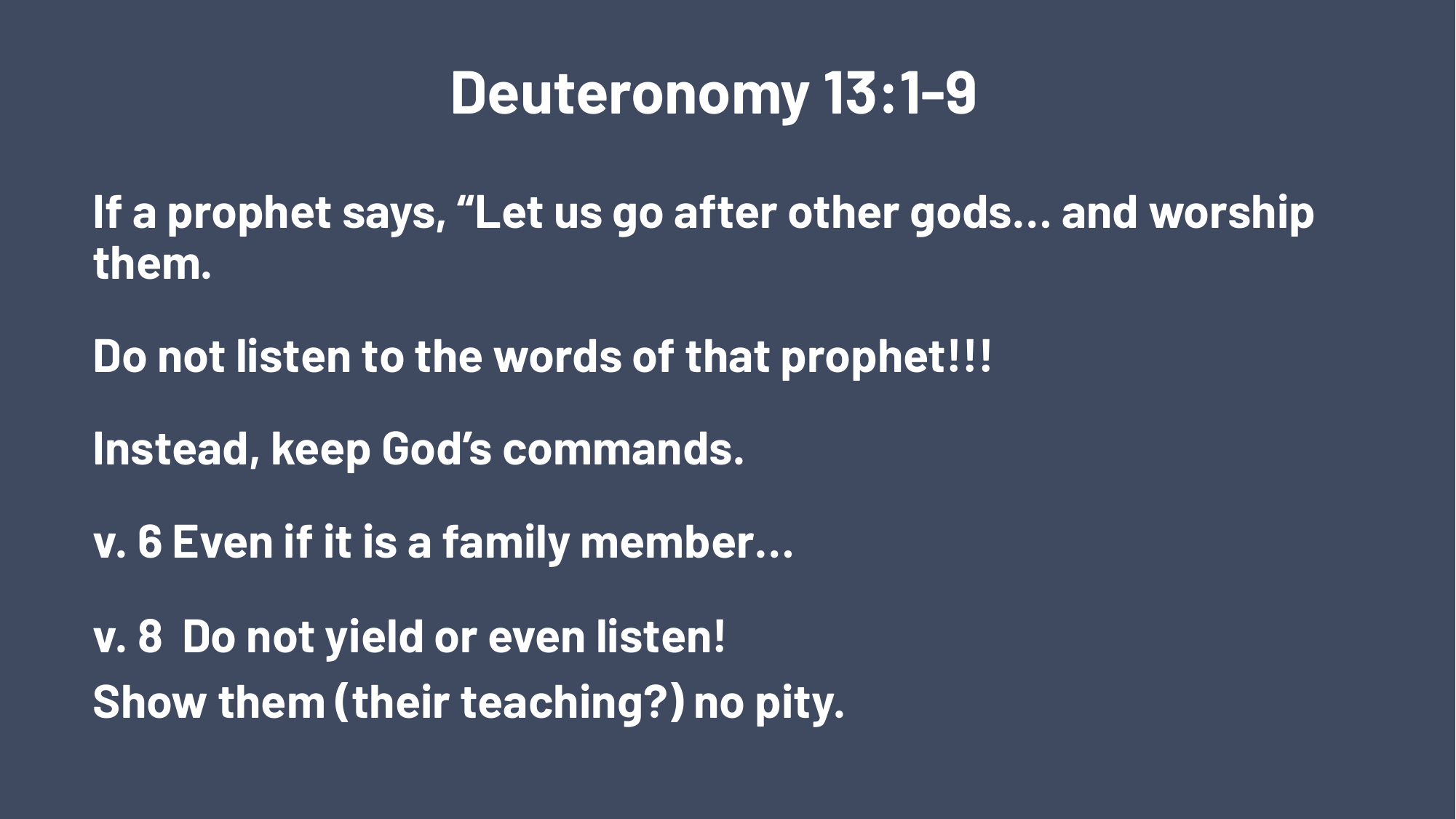

# Deuteronomy 13:1-9
If a prophet says, “Let us go after other gods… and worship them.

Do not listen to the words of that prophet!!!

Instead, keep God’s commands.

v. 6 Even if it is a family member…

v. 8  Do not yield or even listen!
Show them (their teaching?) no pity.